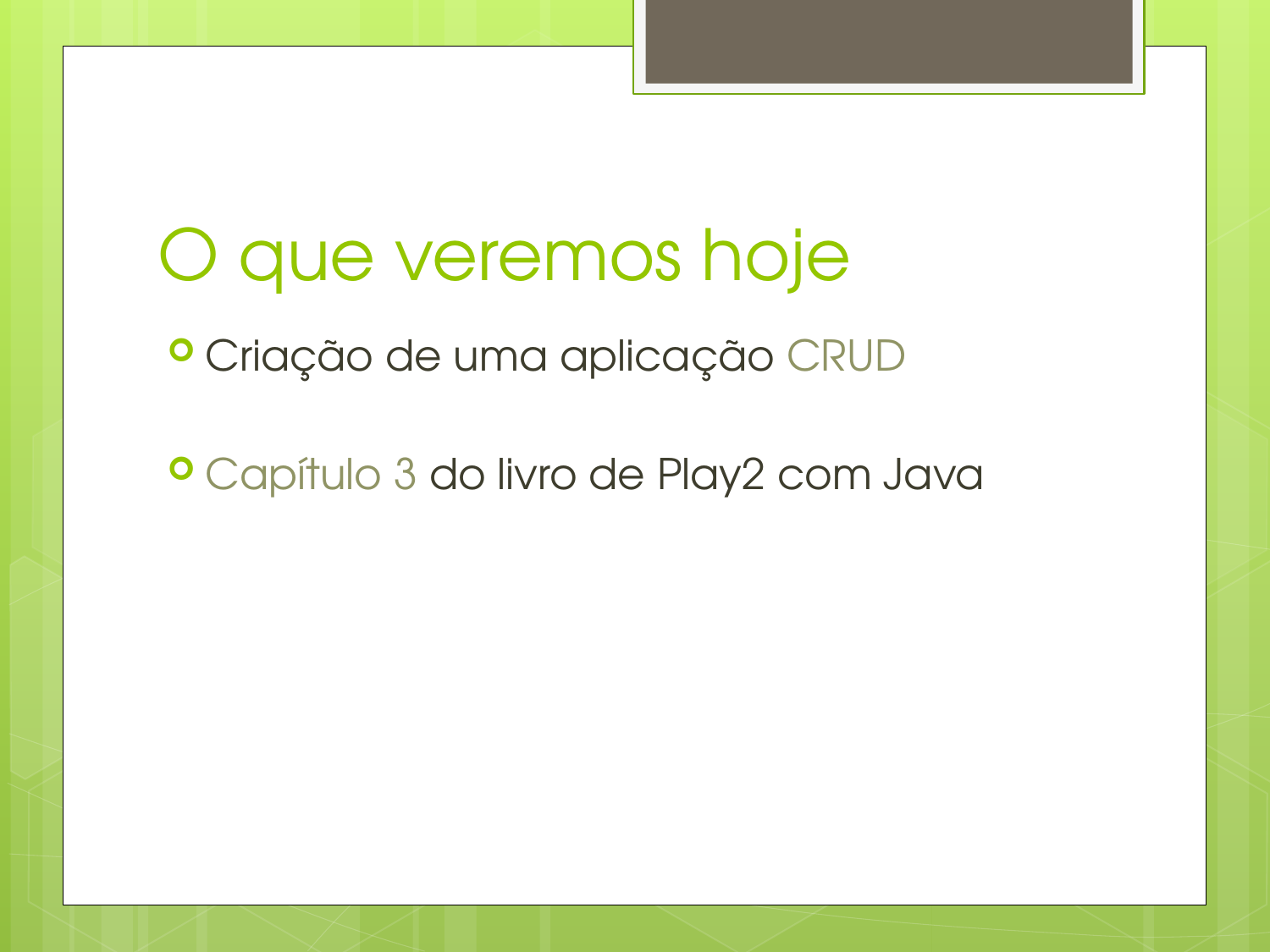

# O que veremos hoje
Criação de uma aplicação CRUD

Capítulo 3 do livro de Play2 com Java